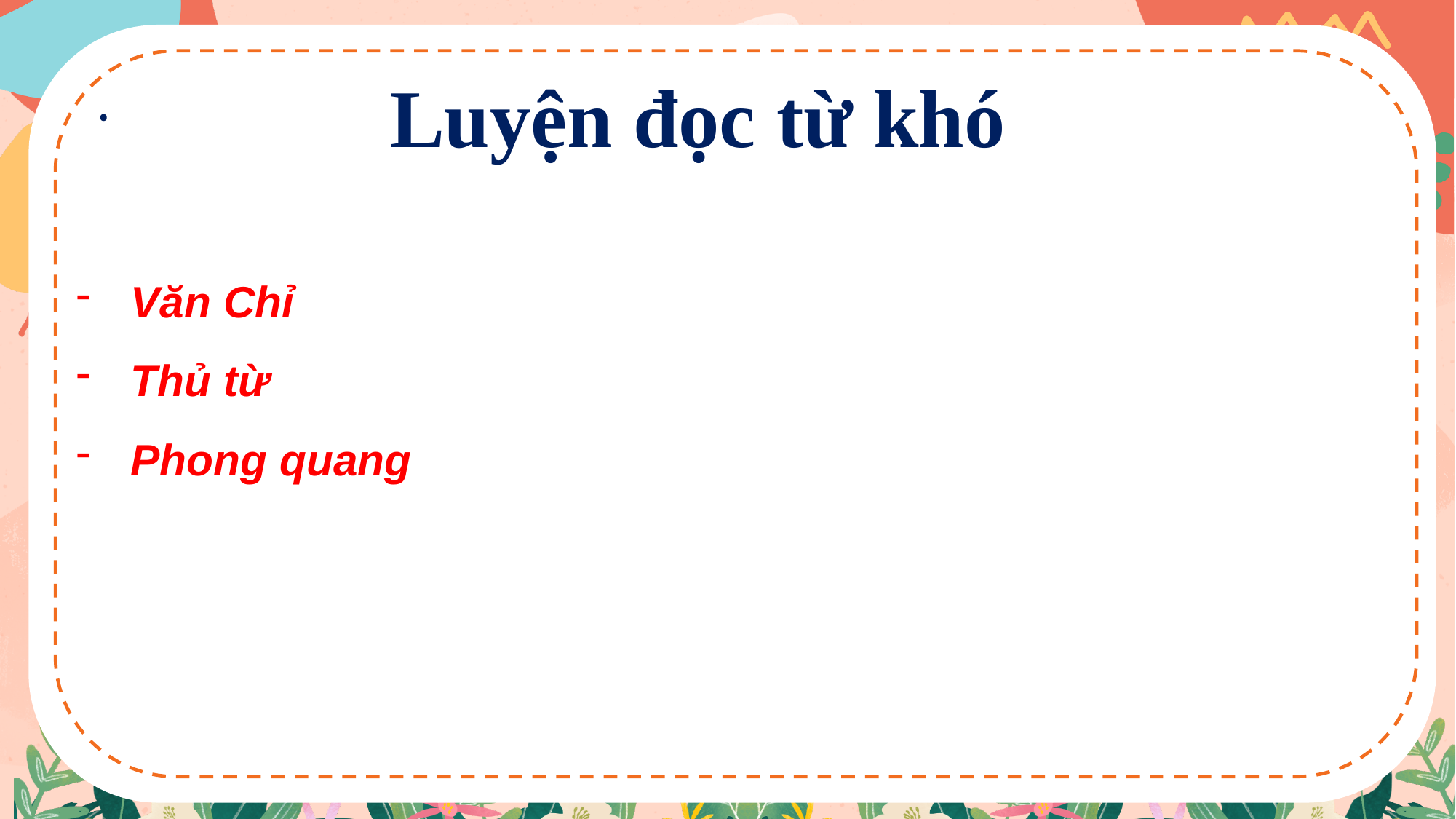

Luyện đọc từ khó
.
Văn Chỉ
Thủ từ
Phong quang